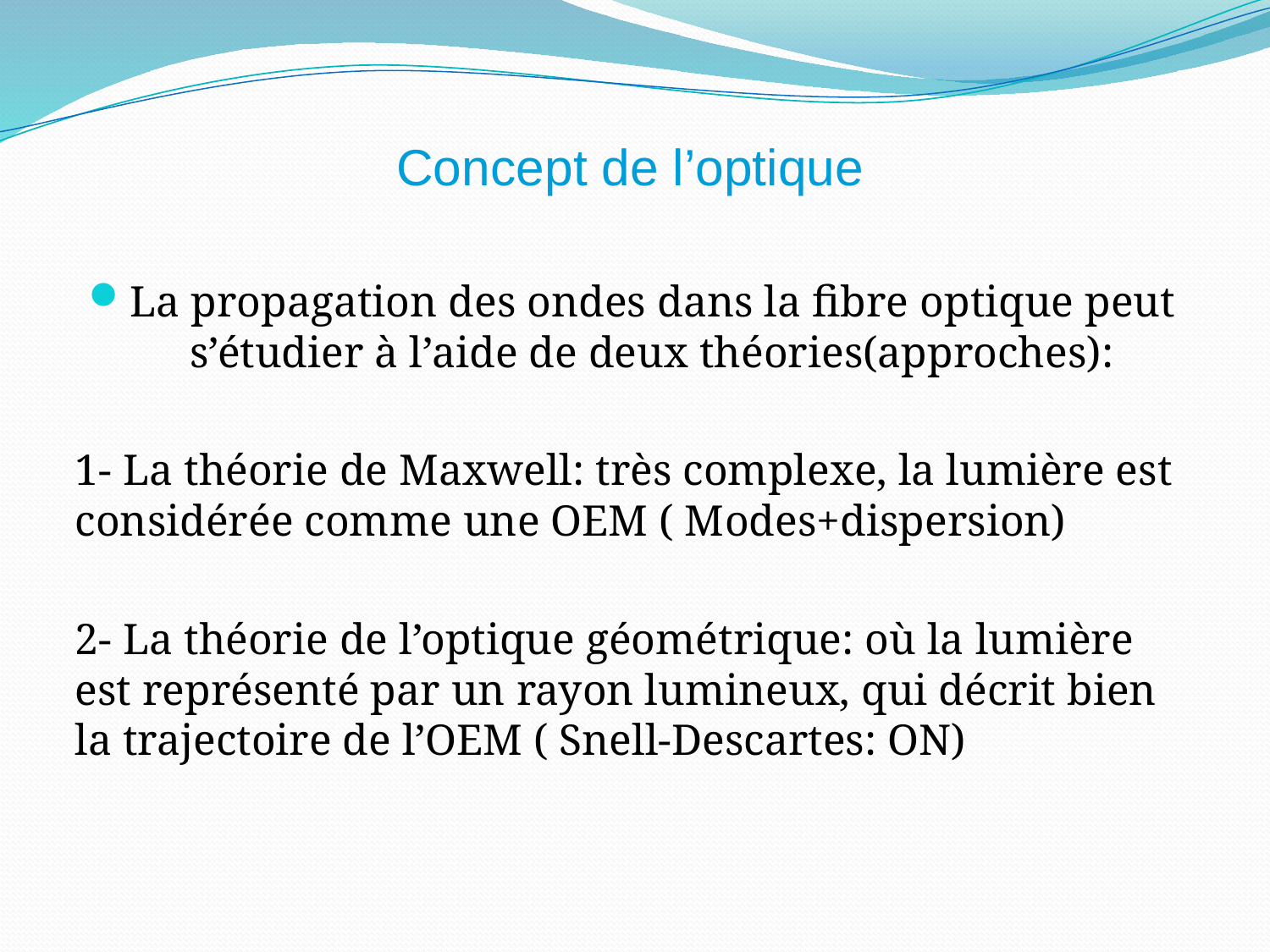

Concept de l’optique
La propagation des ondes dans la fibre optique peut s’étudier à l’aide de deux théories(approches):

1- La théorie de Maxwell: très complexe, la lumière est considérée comme une OEM ( Modes+dispersion)

2- La théorie de l’optique géométrique: où la lumière est représenté par un rayon lumineux, qui décrit bien la trajectoire de l’OEM ( Snell-Descartes: ON)